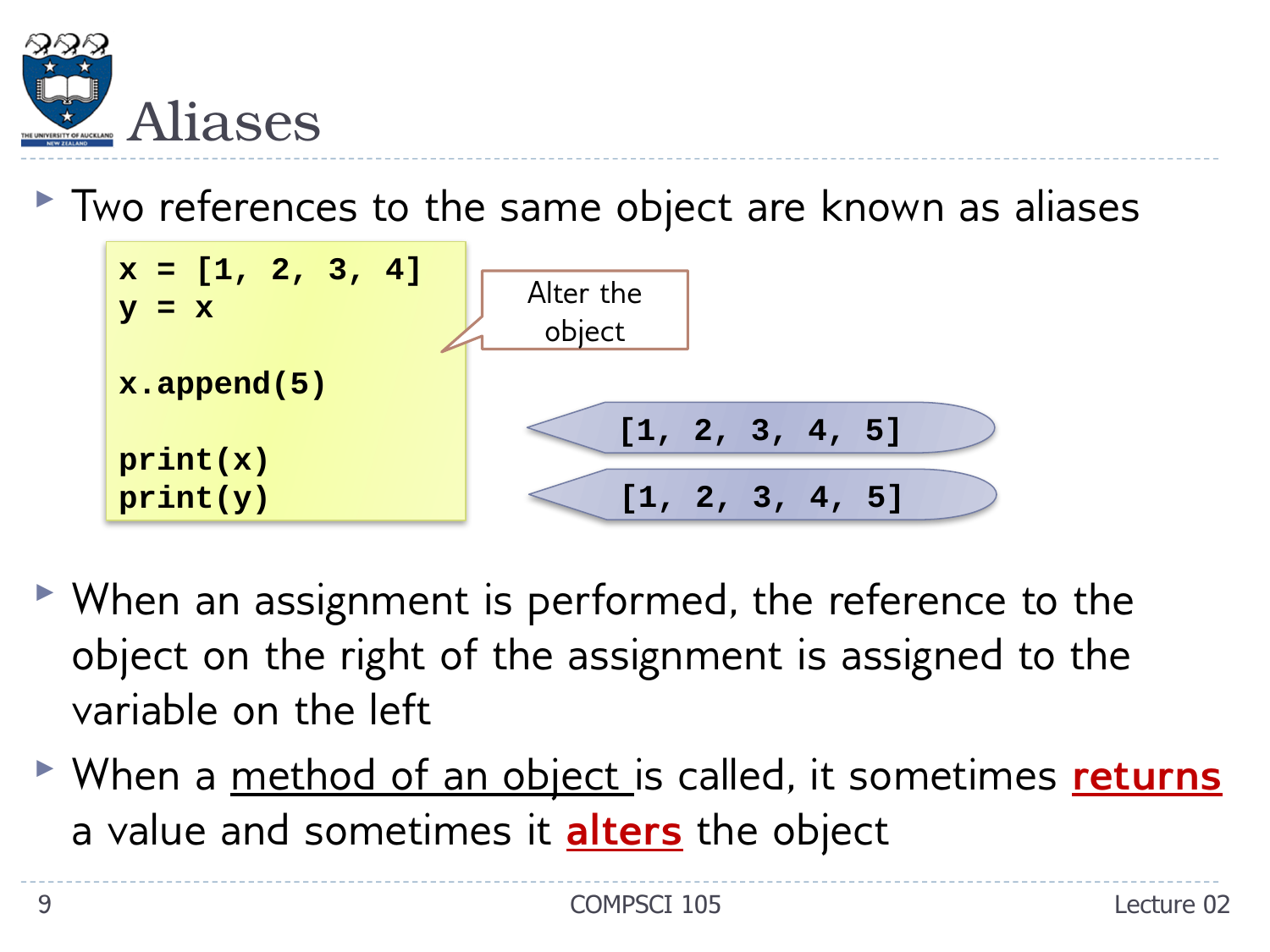

# Aliases
Two references to the same object are known as aliases

When an assignment is performed, the reference to the object on the right of the assignment is assigned to the variable on the left
When a method of an object is called, it sometimes returns a value and sometimes it alters the object

x = [1, 2, 3, 4]
y = x

x.append(5)

print(x)
print(y)
Alter the object
[1, 2, 3, 4, 5]
[1, 2, 3, 4, 5]
9
COMPSCI 105
Lecture 02